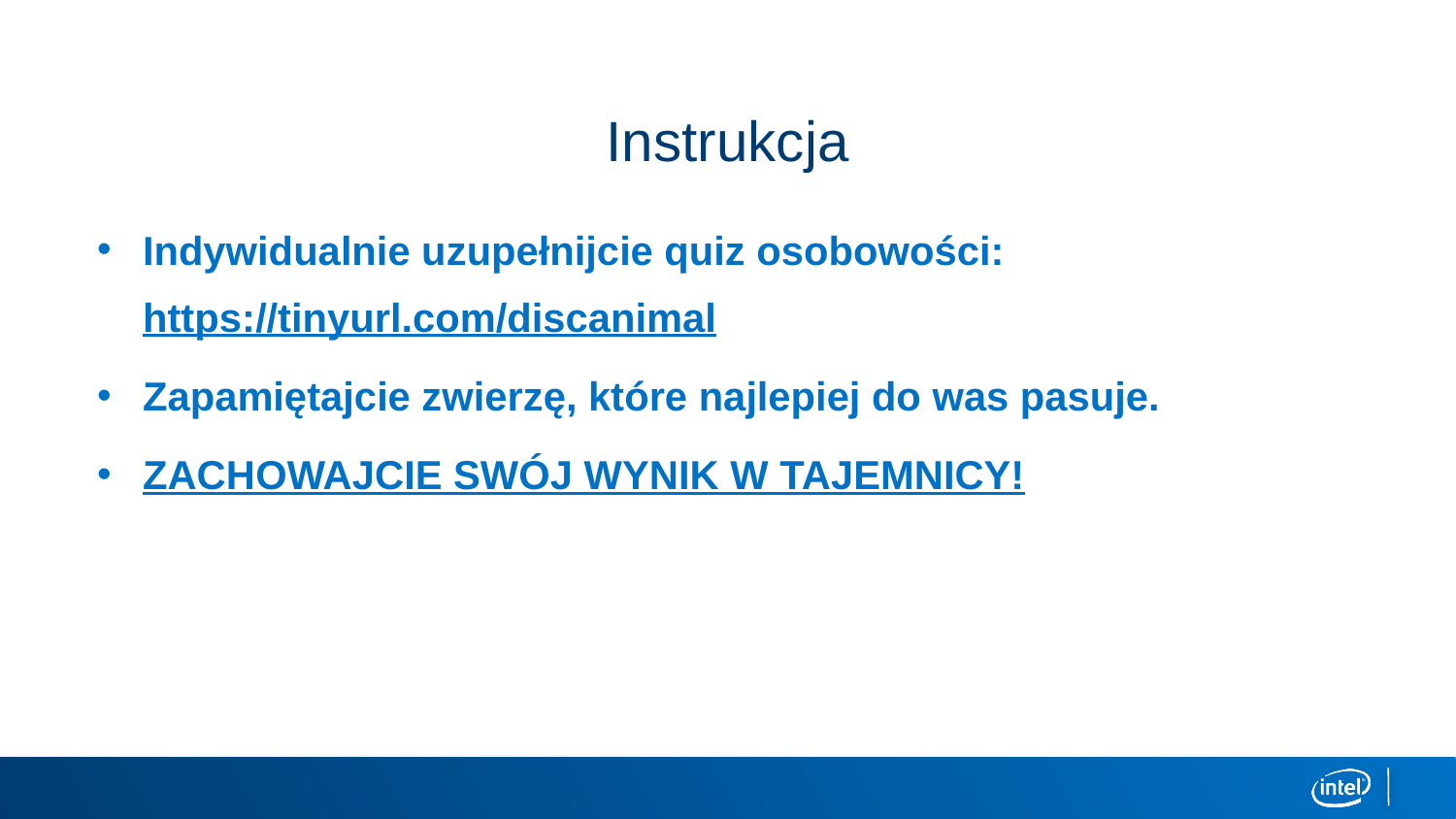

# Instrukcja
Indywidualnie uzupełnijcie quiz osobowości: https://tinyurl.com/discanimal
Zapamiętajcie zwierzę, które najlepiej do was pasuje.
ZACHOWAJCIE SWÓJ WYNIK W TAJEMNICY!